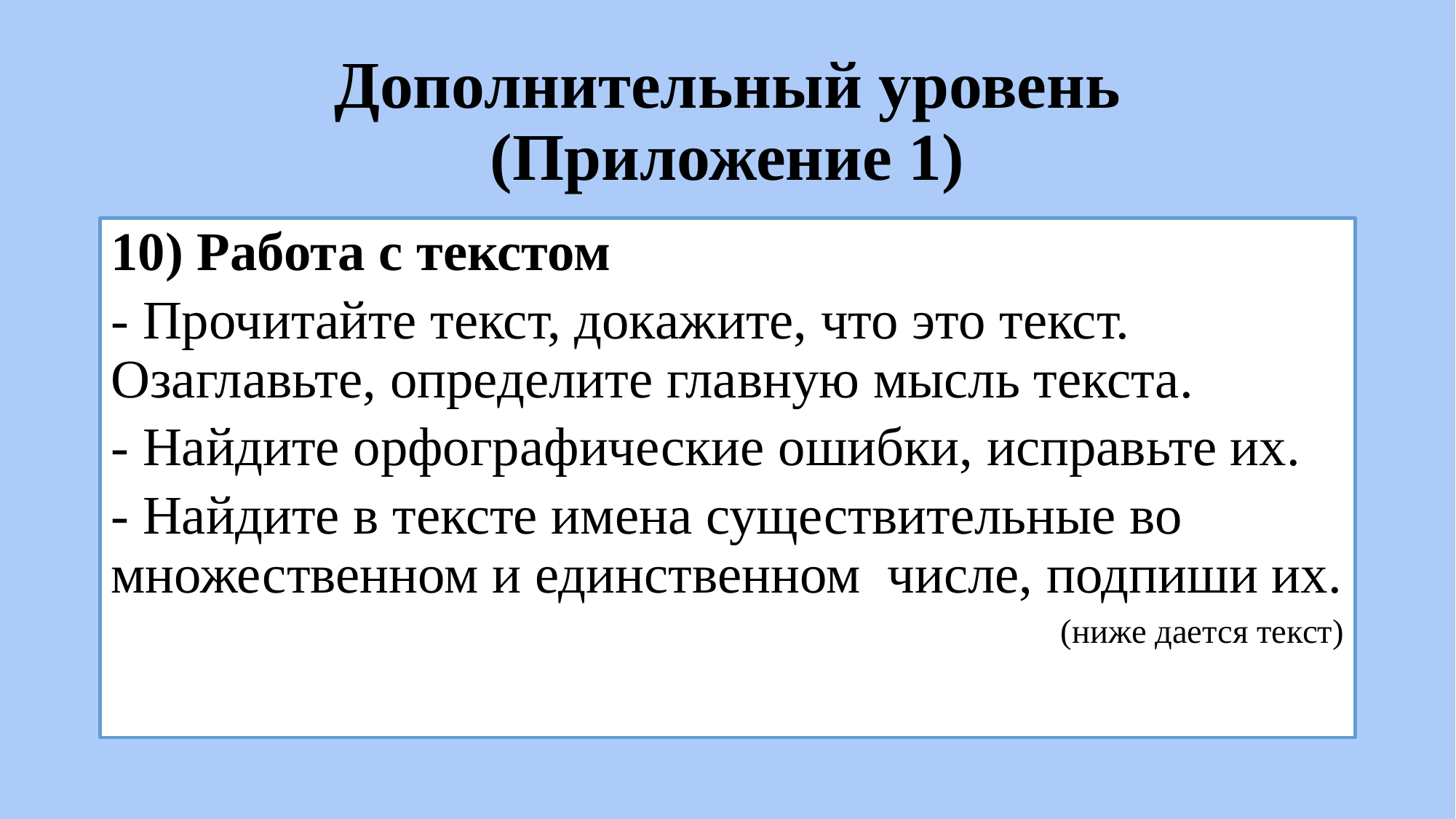

# Дополнительный уровень (Приложение 1)
10) Работа с текстом
- Прочитайте текст, докажите, что это текст. Озаглавьте, определите главную мысль текста.
- Найдите орфографические ошибки, исправьте их.
- Найдите в тексте имена существительные во множественном и единственном  числе, подпиши их.
(ниже дается текст)